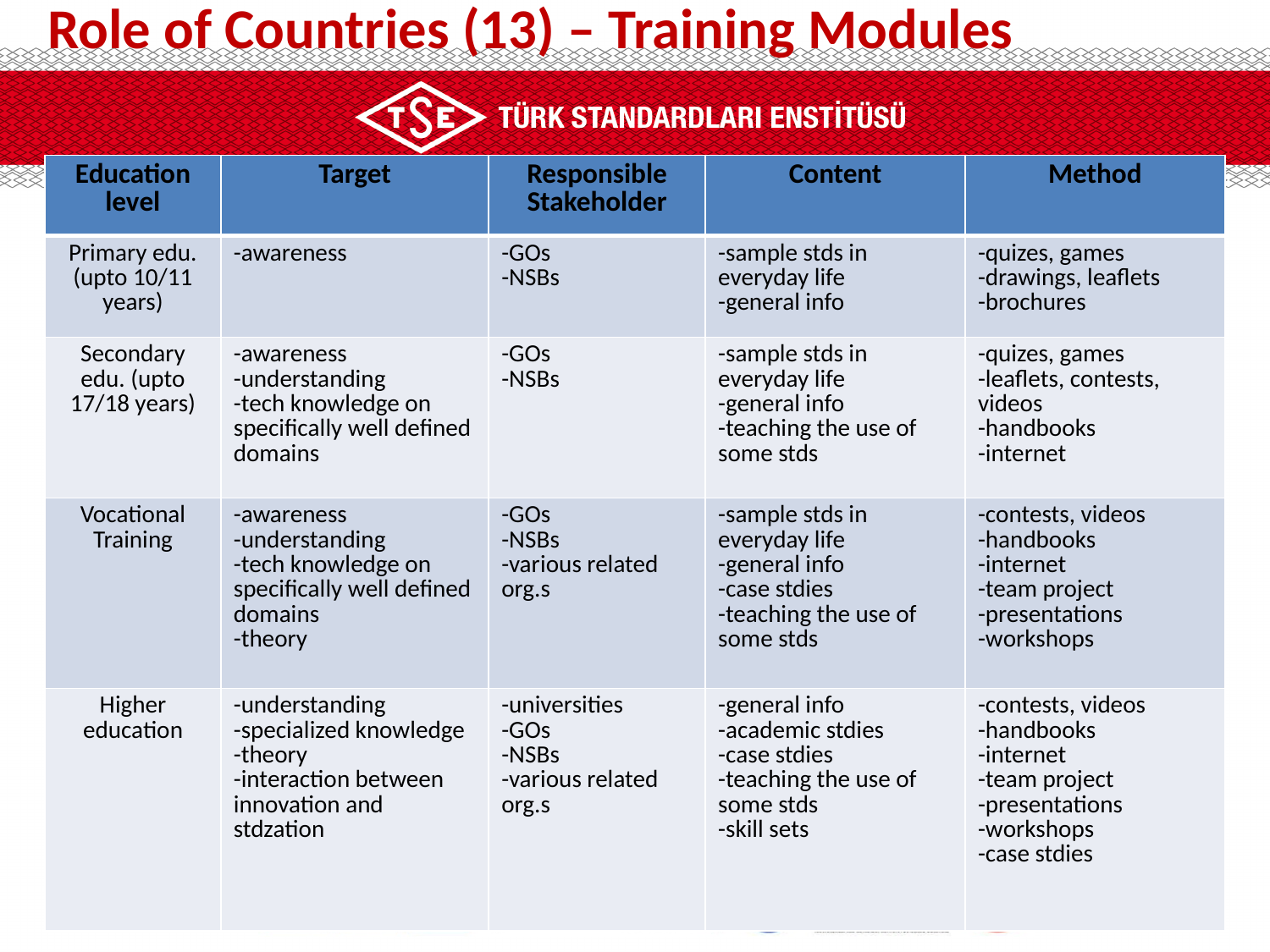

Role of Countries (13) – Training Modules
| Education level | Target | Responsible Stakeholder | Content | Method |
| --- | --- | --- | --- | --- |
| Primary edu. (upto 10/11 years) | -awareness | -GOs -NSBs | -sample stds in everyday life -general info | -quizes, games -drawings, leaflets -brochures |
| Secondary edu. (upto 17/18 years) | -awareness -understanding -tech knowledge on specifically well defined domains | -GOs -NSBs | -sample stds in everyday life -general info -teaching the use of some stds | -quizes, games -leaflets, contests, videos -handbooks -internet |
| Vocational Training | -awareness -understanding -tech knowledge on specifically well defined domains -theory | -GOs -NSBs -various related org.s | -sample stds in everyday life -general info -case stdies -teaching the use of some stds | -contests, videos -handbooks -internet -team project -presentations -workshops |
| Higher education | -understanding -specialized knowledge -theory -interaction between innovation and stdzation | -universities -GOs -NSBs -various related org.s | -general info -academic stdies -case stdies -teaching the use of some stds -skill sets | -contests, videos -handbooks -internet -team project -presentations -workshops -case stdies |
32